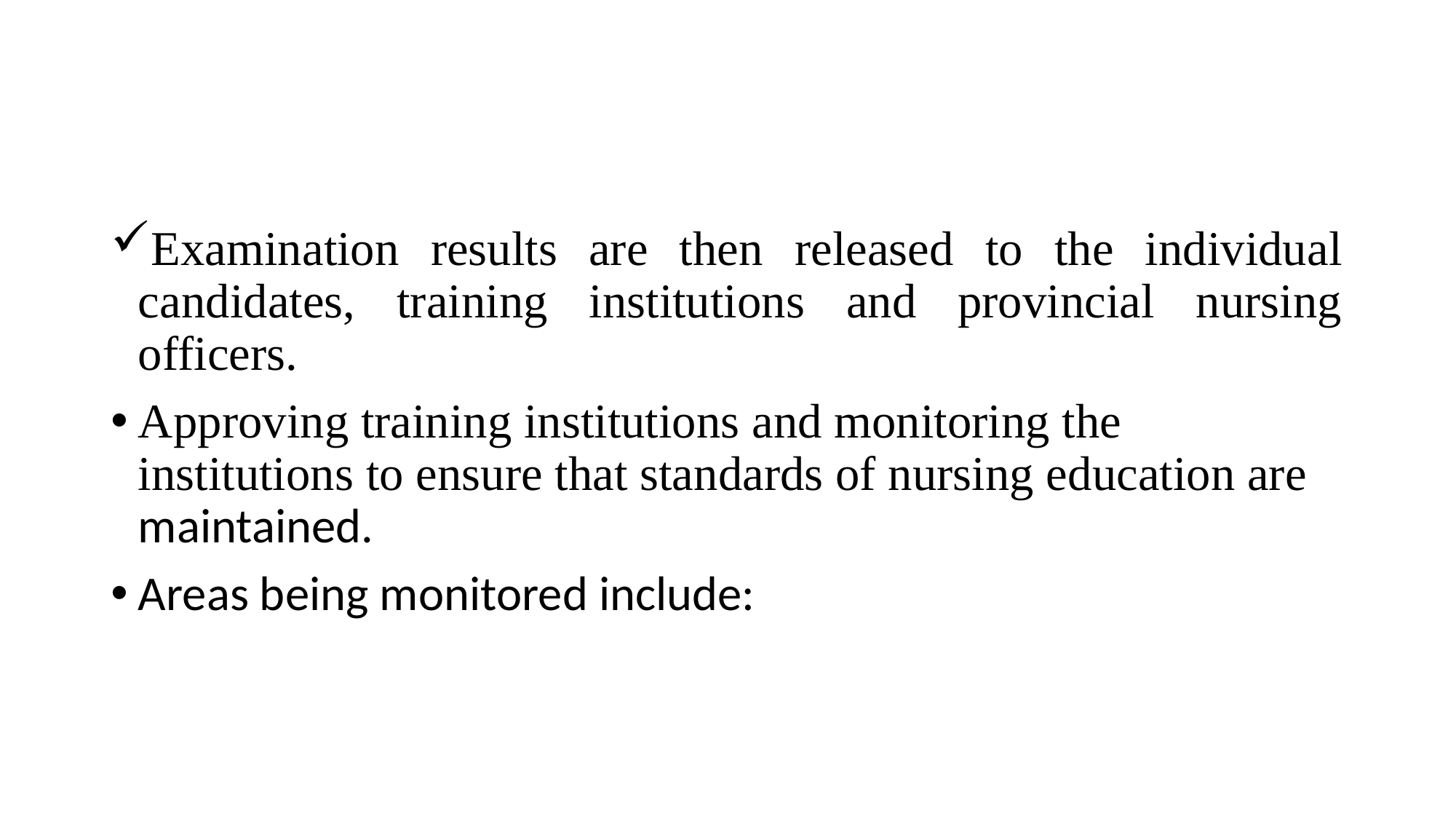

Examination results are then released to the individual candidates, training institutions and provincial nursing officers.
Approving training institutions and monitoring the institutions to ensure that standards of nursing education are maintained.
Areas being monitored include: